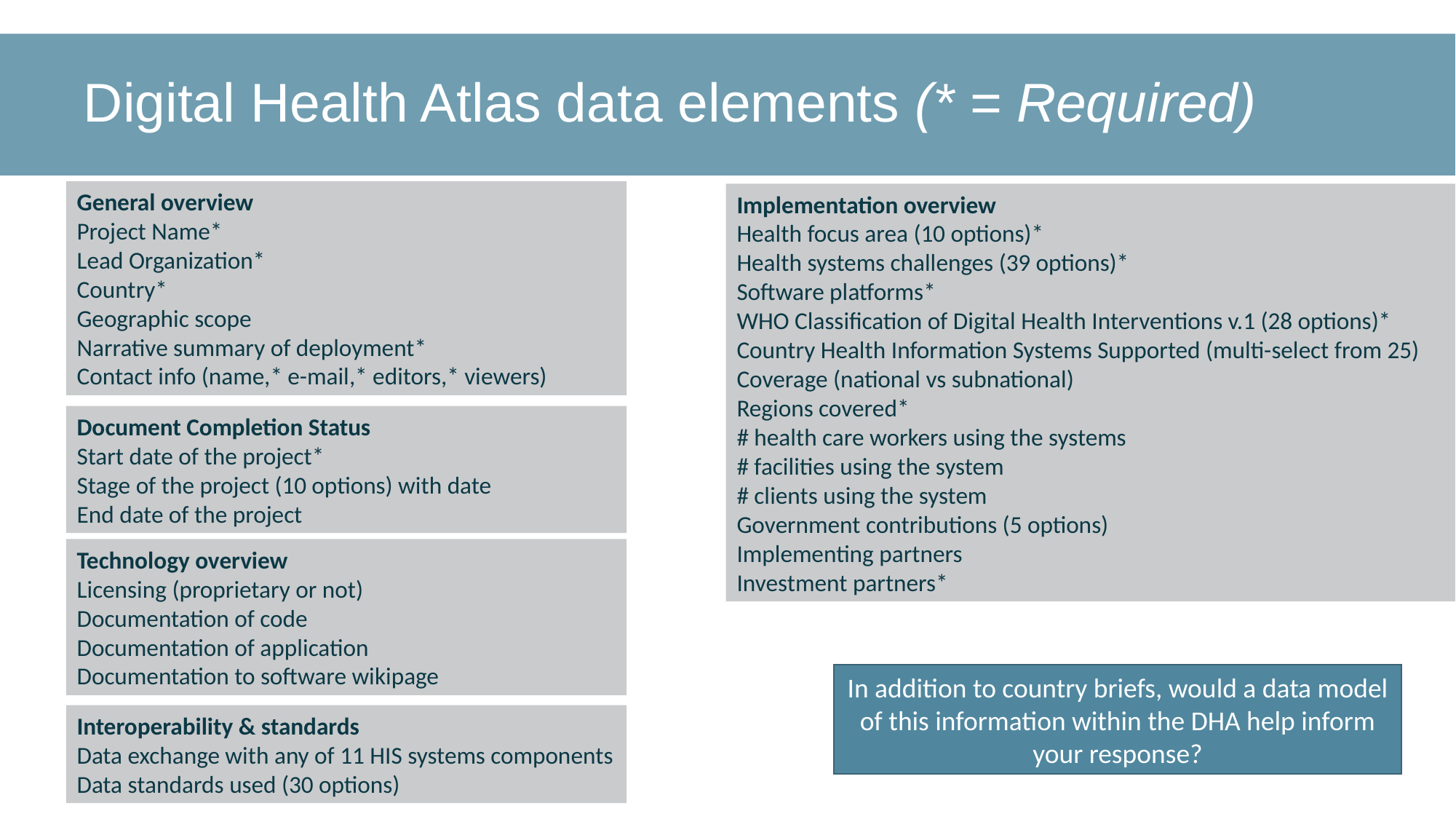

# Digital Health Atlas data elements (* = Required)
General overview
Project Name*
Lead Organization*
Country*
Geographic scope
Narrative summary of deployment*
Contact info (name,* e-mail,* editors,* viewers)
Implementation overview
Health focus area (10 options)*
Health systems challenges (39 options)*
Software platforms*
WHO Classification of Digital Health Interventions v.1 (28 options)*
Country Health Information Systems Supported (multi-select from 25)
Coverage (national vs subnational)
Regions covered*
# health care workers using the systems
# facilities using the system
# clients using the system
Government contributions (5 options)
Implementing partners
Investment partners*
Document Completion Status
Start date of the project*
Stage of the project (10 options) with date
End date of the project
Technology overview
Licensing (proprietary or not)
Documentation of code
Documentation of application
Documentation to software wikipage
In addition to country briefs, would a data model of this information within the DHA help inform your response?
Interoperability & standards
Data exchange with any of 11 HIS systems components
Data standards used (30 options)